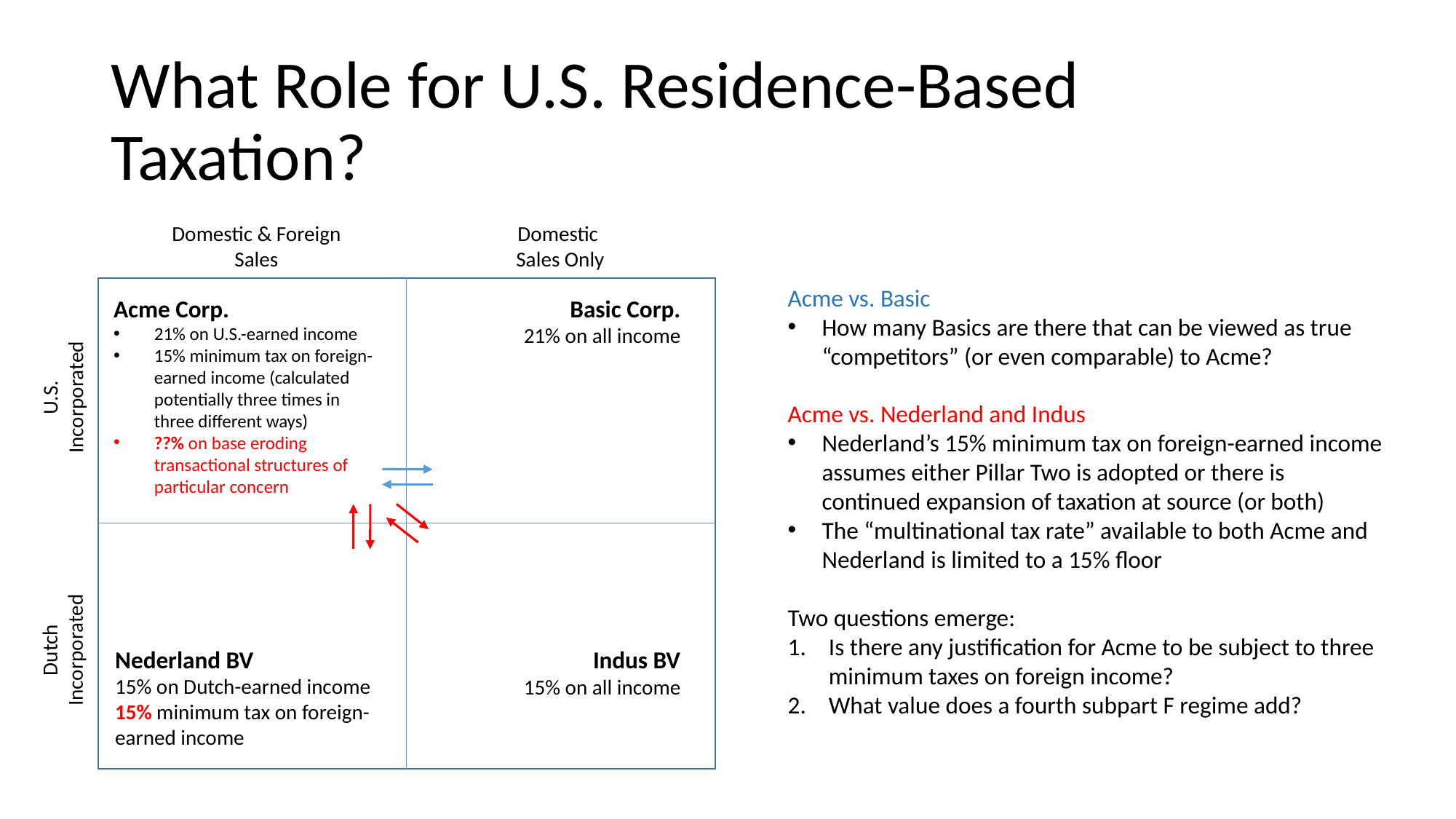

# What Role for U.S. Residence-Based Taxation?
Domestic & Foreign
Sales
Domestic
Sales Only
Acme vs. Basic
How many Basics are there that can be viewed as true “competitors” (or even comparable) to Acme?

Acme vs. Nederland and Indus
Nederland’s 15% minimum tax on foreign-earned income assumes either Pillar Two is adopted or there is continued expansion of taxation at source (or both)
The “multinational tax rate” available to both Acme and Nederland is limited to a 15% floor

Two questions emerge:
Is there any justification for Acme to be subject to three minimum taxes on foreign income?
What value does a fourth subpart F regime add?

Acme Corp.
21% on U.S.-earned income
15% minimum tax on foreign-earned income (calculated potentially three times in three different ways)
??% on base eroding transactional structures of particular concern
Basic Corp.
21% on all income
U.S.
Incorporated
Dutch
Incorporated
Nederland BV
15% on Dutch-earned income
15% minimum tax on foreign-
earned income
Indus BV
15% on all income